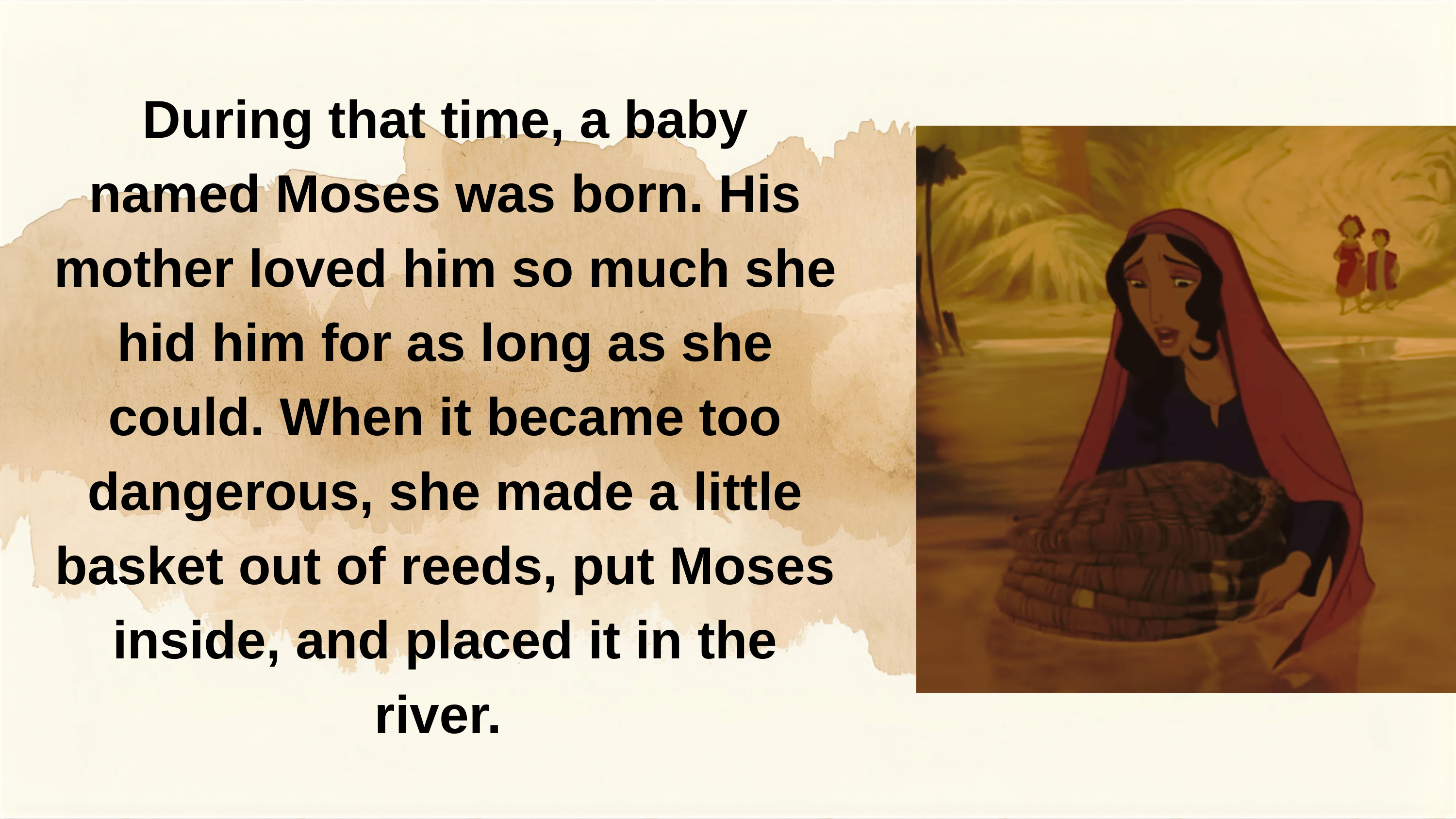

During that time, a baby named Moses was born. His mother loved him so much she hid him for as long as she could. When it became too dangerous, she made a little basket out of reeds, put Moses inside, and placed it in the river.